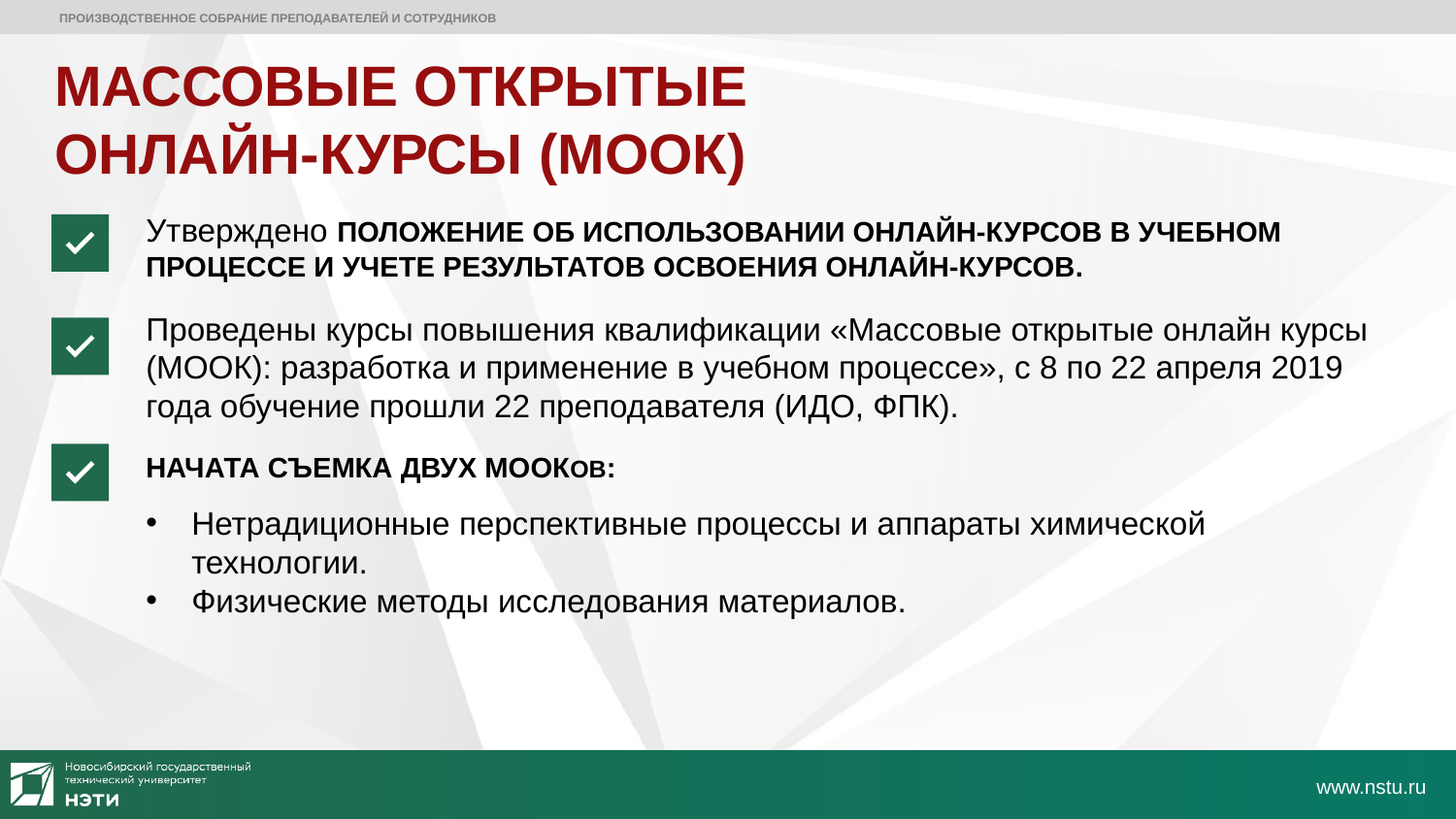

ПРОИЗВОДСТВЕННОЕ СОБРАНИЕ ПРЕПОДАВАТЕЛЕЙ И СОТРУДНИКОВ
МАССОВЫЕ ОТКРЫТЫЕ
ОНЛАЙН-КУРСЫ (МООК)
Утверждено ПОЛОЖЕНИЕ ОБ ИСПОЛЬЗОВАНИИ ОНЛАЙН-КУРСОВ В УЧЕБНОМ ПРОЦЕССЕ И УЧЕТЕ РЕЗУЛЬТАТОВ ОСВОЕНИЯ ОНЛАЙН-КУРСОВ.

Проведены курсы повышения квалификации «Массовые открытые онлайн курсы (МООК): разработка и применение в учебном процессе», с 8 по 22 апреля 2019 года обучение прошли 22 преподавателя (ИДО, ФПК).

НАЧАТА СЪЕМКА ДВУХ МООКОВ:

Нетрадиционные перспективные процессы и аппараты химической технологии.
Физические методы исследования материалов.